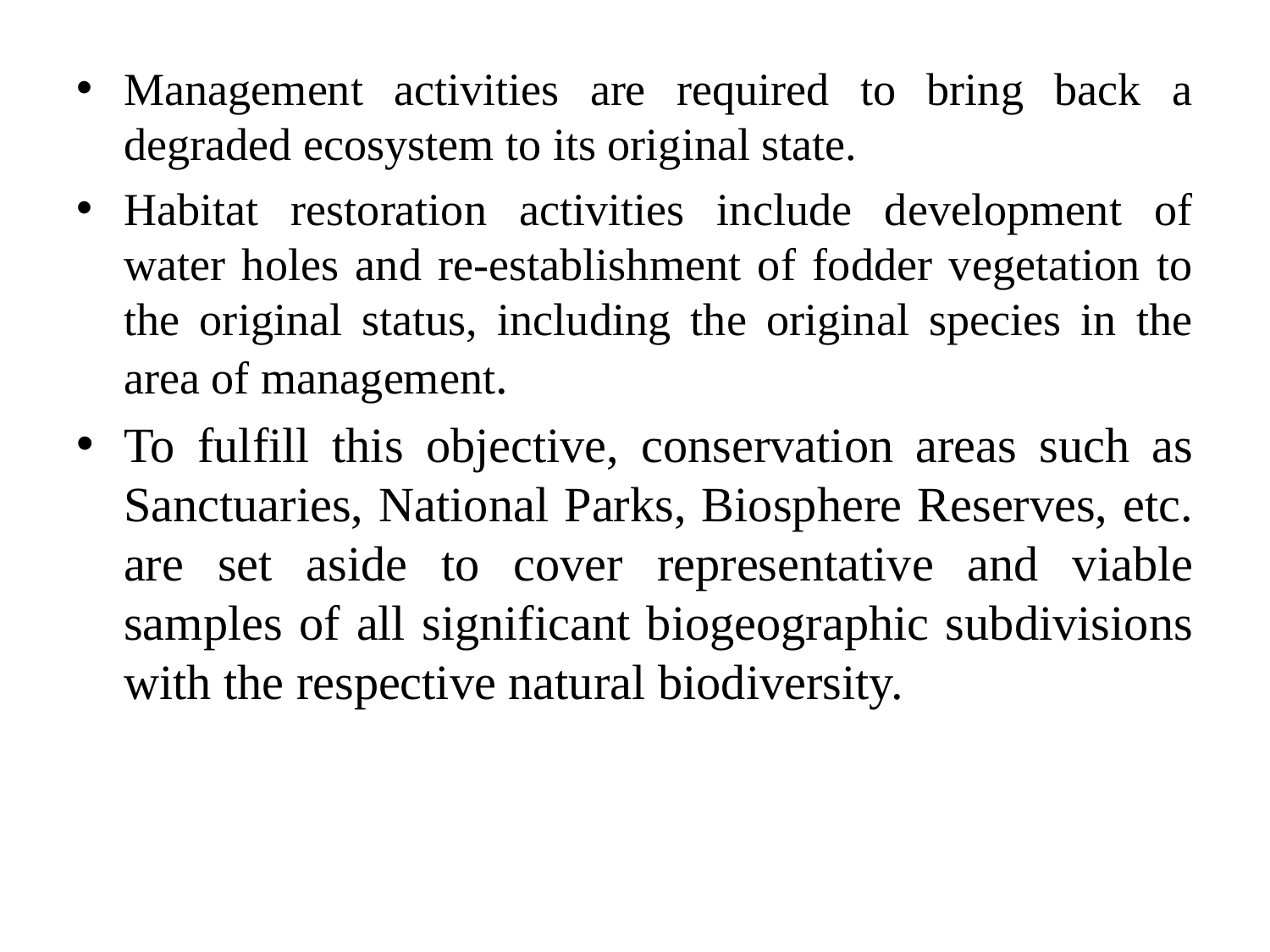

Management activities are required to bring back a degraded ecosystem to its original state.
Habitat restoration activities include development of water holes and re-establishment of fodder vegetation to the original status, including the original species in the area of management.
To fulfill this objective, conservation areas such as Sanctuaries, National Parks, Biosphere Reserves, etc. are set aside to cover representative and viable samples of all significant biogeographic subdivisions with the respective natural biodiversity.